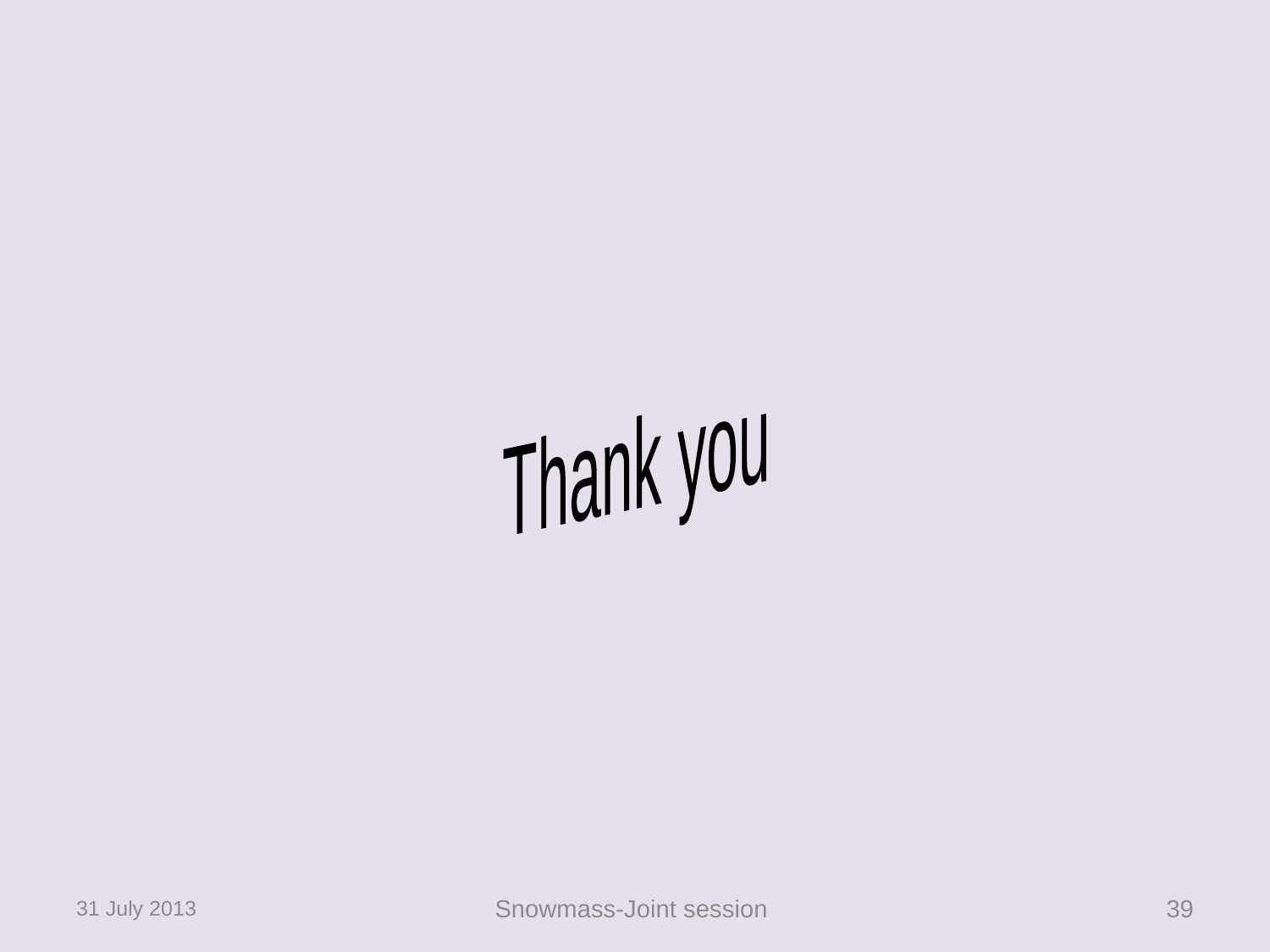

Thank you
31 July 2013
Snowmass-Joint session
39